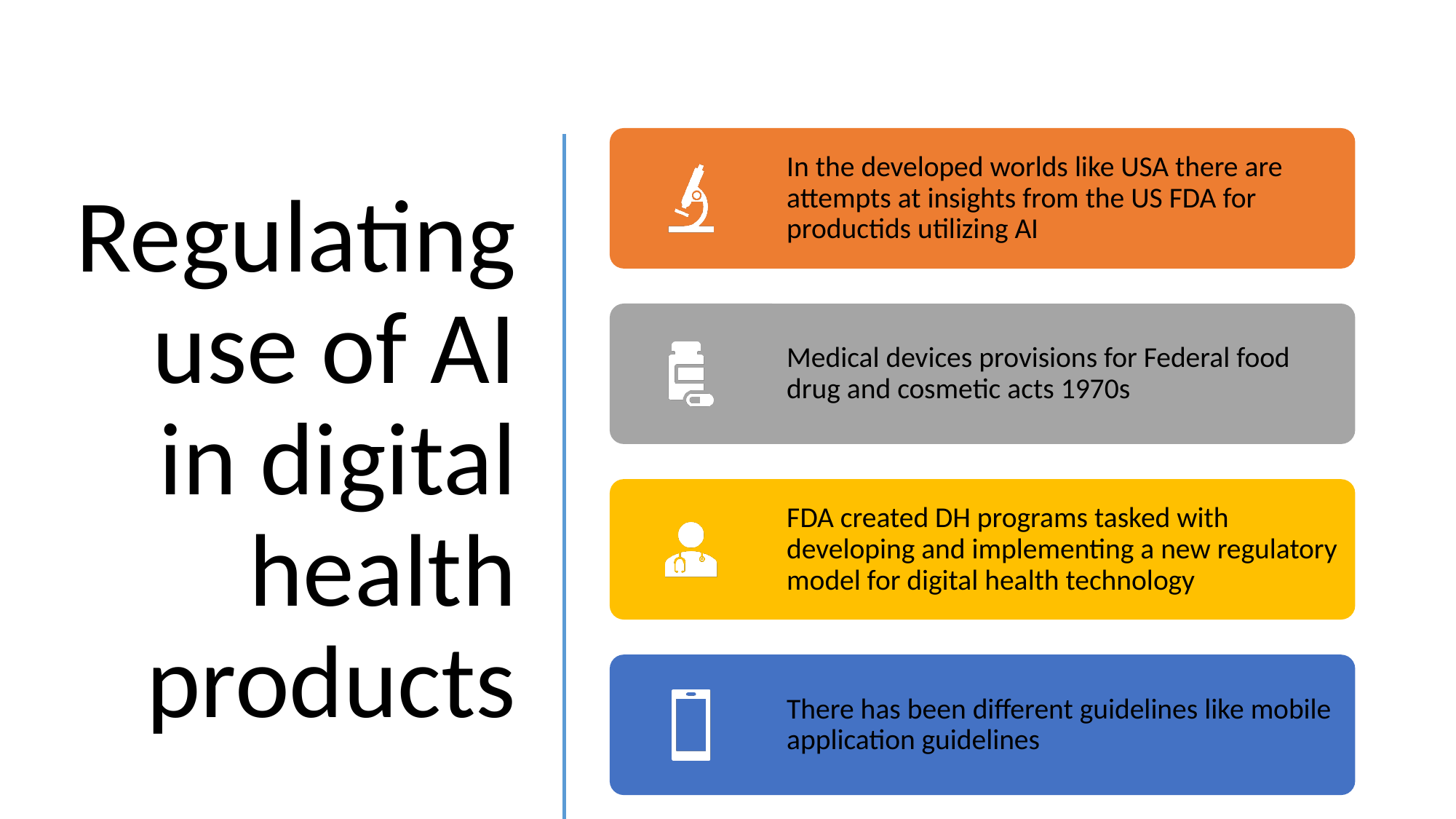

# Regulating use of AI in digital health products
In the developed worlds like USA there are attempts at insights from the US FDA for productids utilizing AI
Medical devices provisions for Federal food drug and cosmetic acts 1970s
FDA created DH programs tasked with developing and implementing a new regulatory model for digital health technology
There has been different guidelines like mobile application guidelines